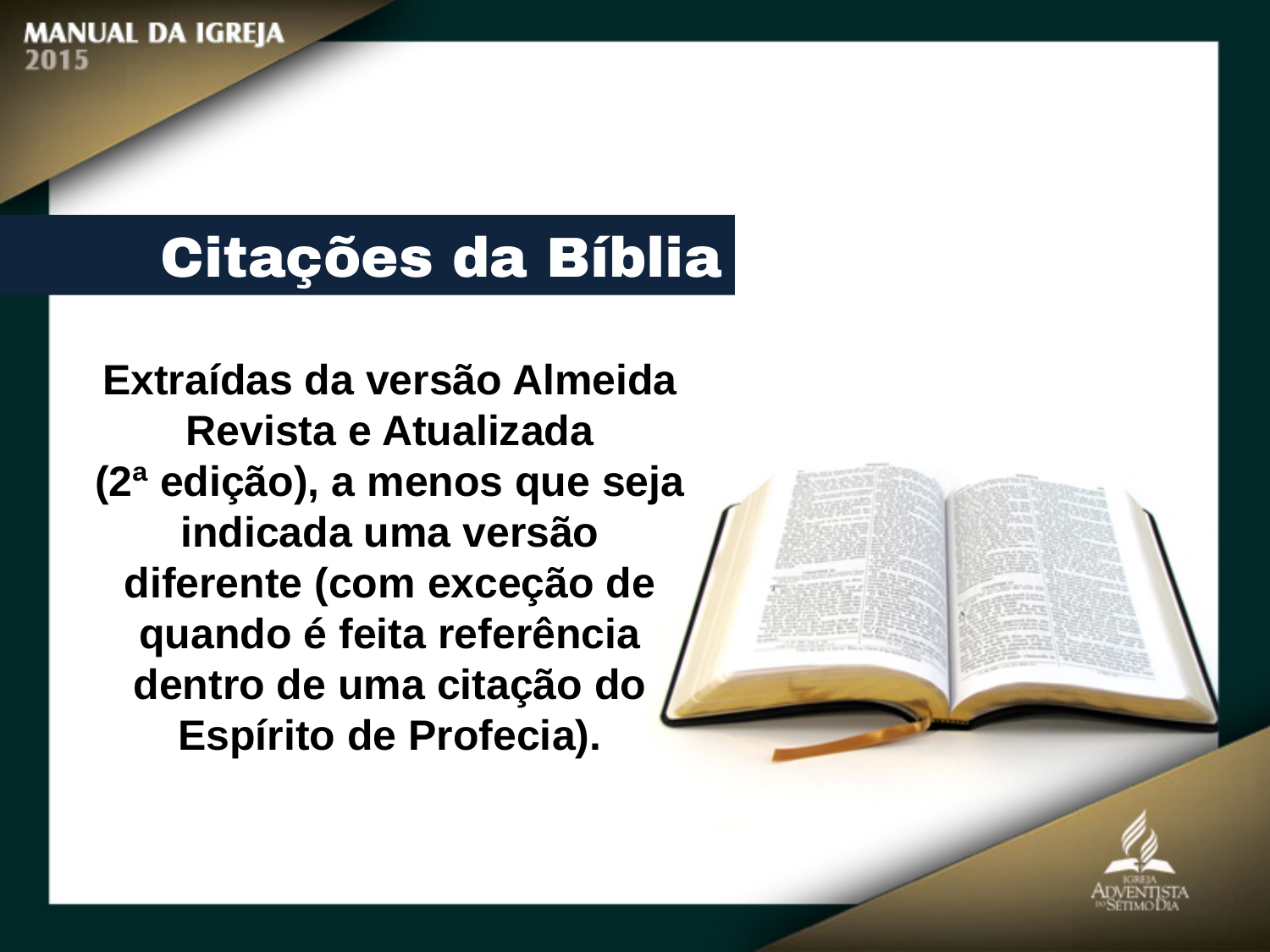

Citações da Bíblia
Extraídas da versão Almeida Revista e Atualizada
(2ª edição), a menos que seja indicada uma versão diferente (com exceção de quando é feita referência dentro de uma citação do Espírito de Profecia).